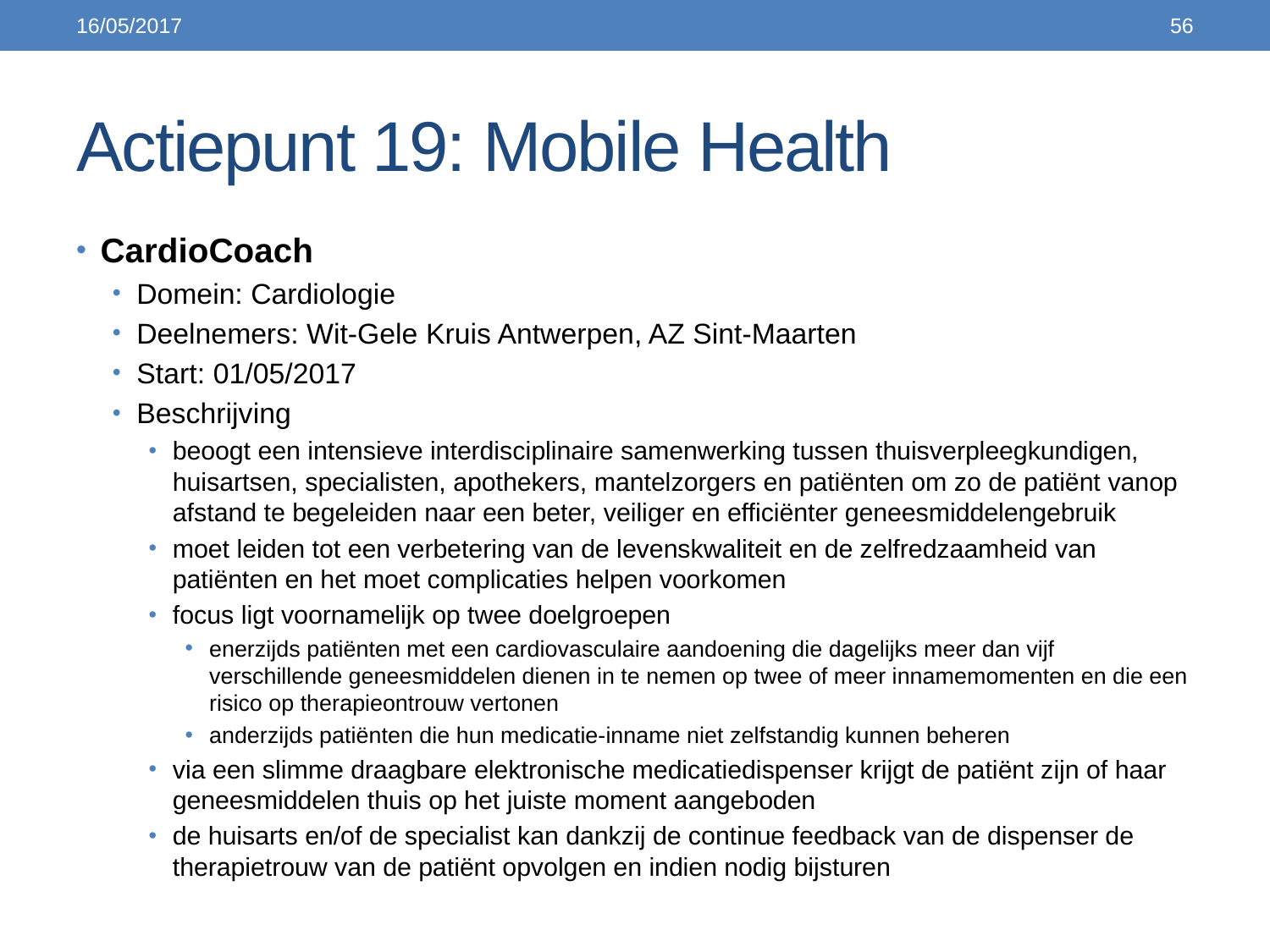

16/05/2017
56
# Actiepunt 19: Mobile Health
CardioCoach
Domein: Cardiologie
Deelnemers: Wit-Gele Kruis Antwerpen, AZ Sint-Maarten
Start: 01/05/2017
Beschrijving
beoogt een intensieve interdisciplinaire samenwerking tussen thuisverpleegkundigen, huisartsen, specialisten, apothekers, mantelzorgers en patiënten om zo de patiënt vanop afstand te begeleiden naar een beter, veiliger en efficiënter geneesmiddelengebruik
moet leiden tot een verbetering van de levenskwaliteit en de zelfredzaamheid van patiënten en het moet complicaties helpen voorkomen
focus ligt voornamelijk op twee doelgroepen
enerzijds patiënten met een cardiovasculaire aandoening die dagelijks meer dan vijf verschillende geneesmiddelen dienen in te nemen op twee of meer innamemomenten en die een risico op therapieontrouw vertonen
anderzijds patiënten die hun medicatie-inname niet zelfstandig kunnen beheren
via een slimme draagbare elektronische medicatiedispenser krijgt de patiënt zijn of haar geneesmiddelen thuis op het juiste moment aangeboden
de huisarts en/of de specialist kan dankzij de continue feedback van de dispenser de therapietrouw van de patiënt opvolgen en indien nodig bijsturen